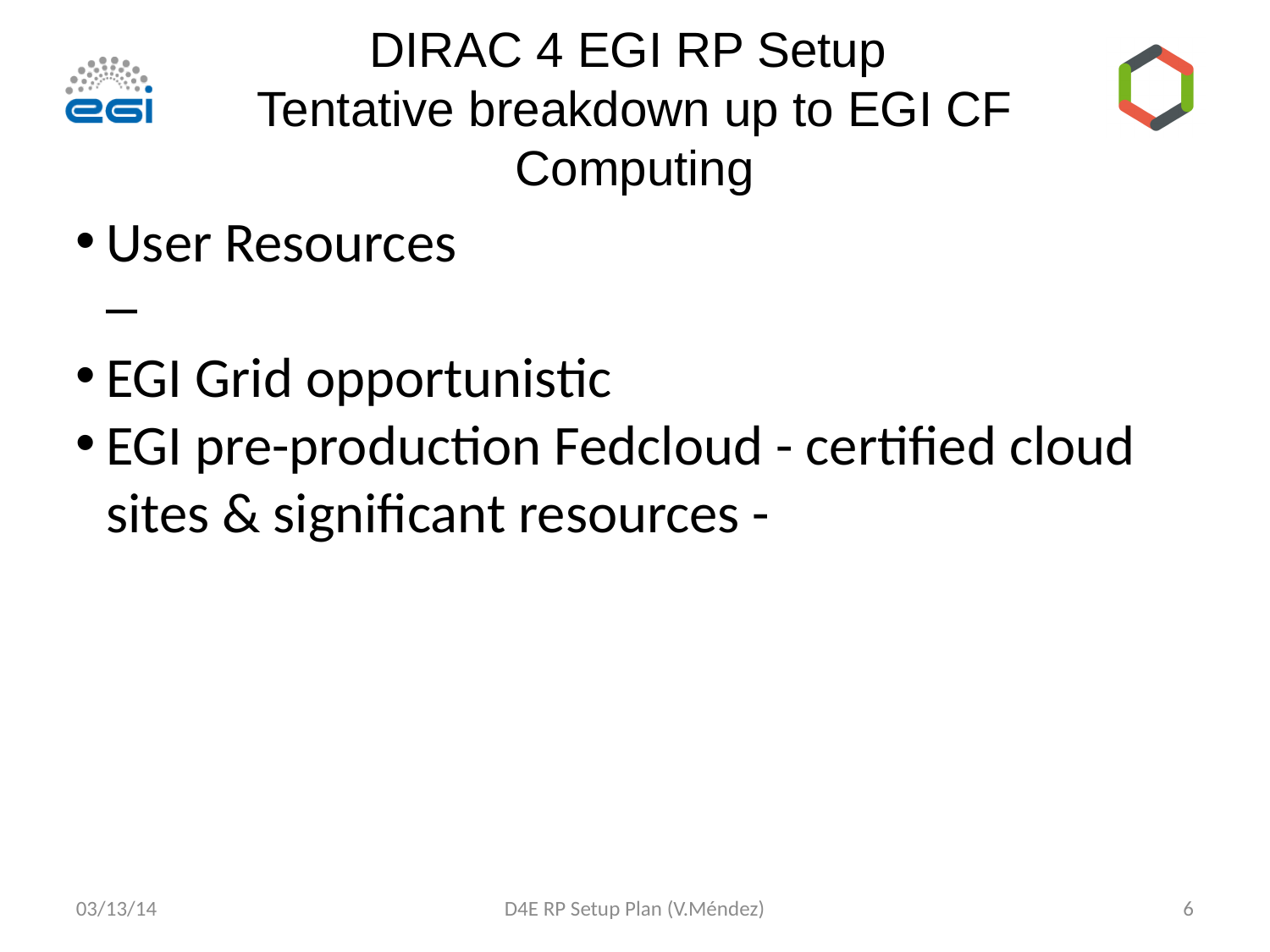

DIRAC 4 EGI RP Setup
Tentative breakdown up to EGI CF
Computing

User Resources

EGI Grid opportunistic
EGI pre-production Fedcloud - certified cloud sites & significant resources -

03/13/14
D4E RP Setup Plan (V.Méndez)
6